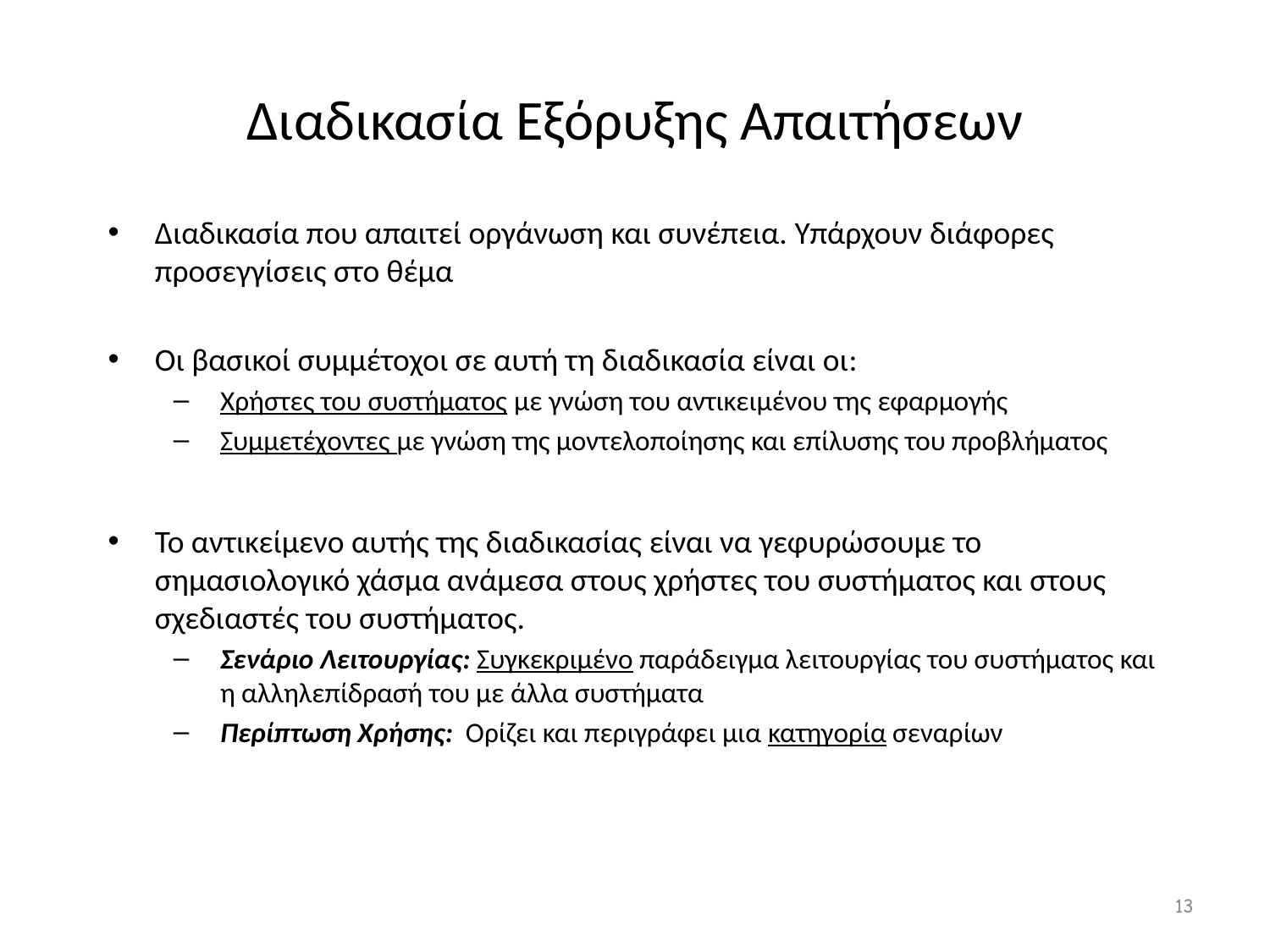

# Διαδικασία Εξόρυξης Απαιτήσεων
Διαδικασία που απαιτεί οργάνωση και συνέπεια. Υπάρχουν διάφορες προσεγγίσεις στο θέμα

Οι βασικοί συμμέτοχοι σε αυτή τη διαδικασία είναι οι:
Χρήστες του συστήματος με γνώση του αντικειμένου της εφαρμογής
Συμμετέχοντες με γνώση της μοντελοποίησης και επίλυσης του προβλήματος

Το αντικείμενο αυτής της διαδικασίας είναι να γεφυρώσουμε το σημασιολογικό χάσμα ανάμεσα στους χρήστες του συστήματος και στους σχεδιαστές του συστήματος.
Σενάριο Λειτουργίας: Συγκεκριμένο παράδειγμα λειτουργίας του συστήματος και η αλληλεπίδρασή του με άλλα συστήματα
Περίπτωση Χρήσης:  Ορίζει και περιγράφει μια κατηγορία σεναρίων
13